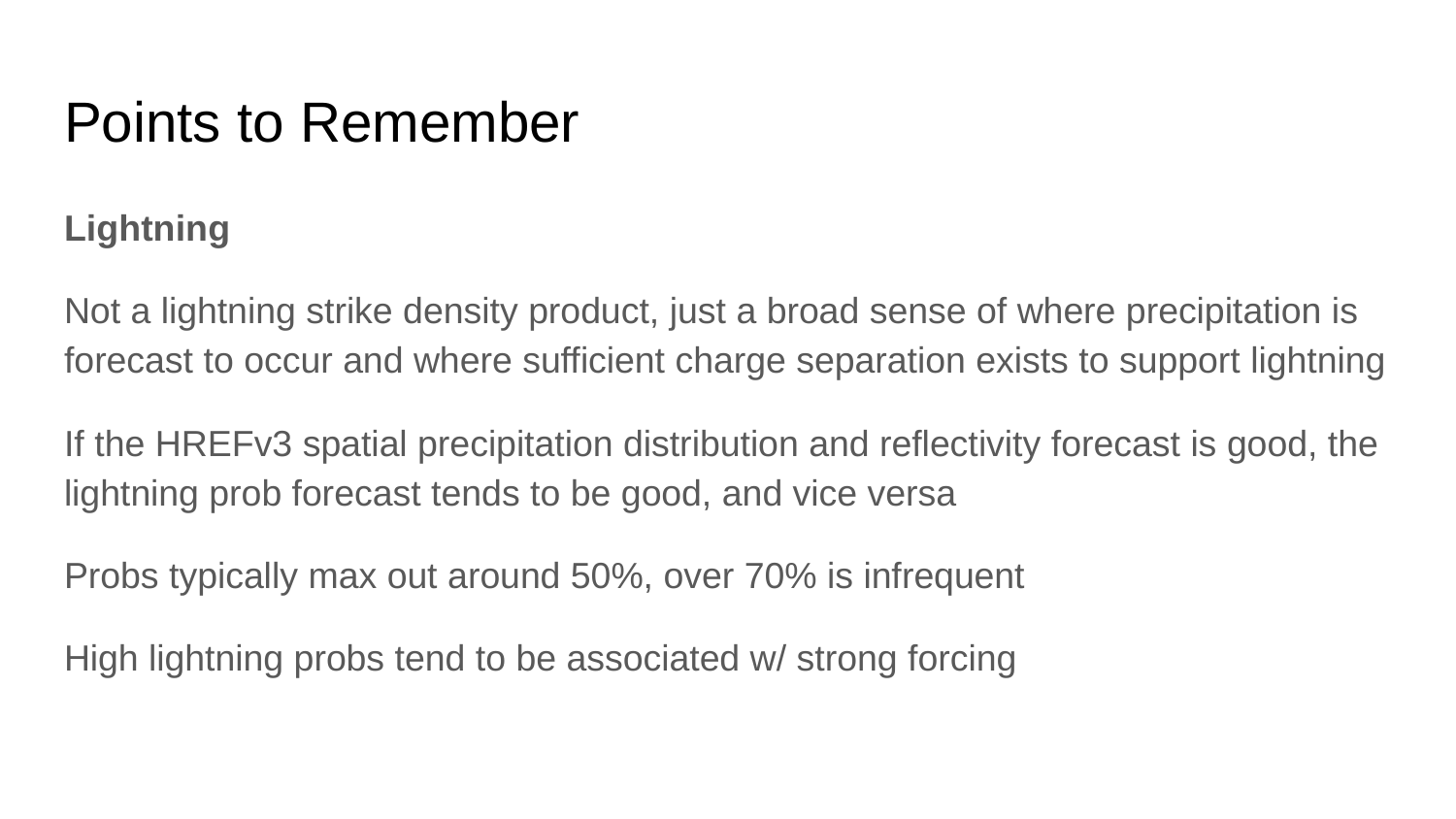

# Points to Remember
Lightning
Not a lightning strike density product, just a broad sense of where precipitation is forecast to occur and where sufficient charge separation exists to support lightning
If the HREFv3 spatial precipitation distribution and reflectivity forecast is good, the lightning prob forecast tends to be good, and vice versa
Probs typically max out around 50%, over 70% is infrequent
High lightning probs tend to be associated w/ strong forcing